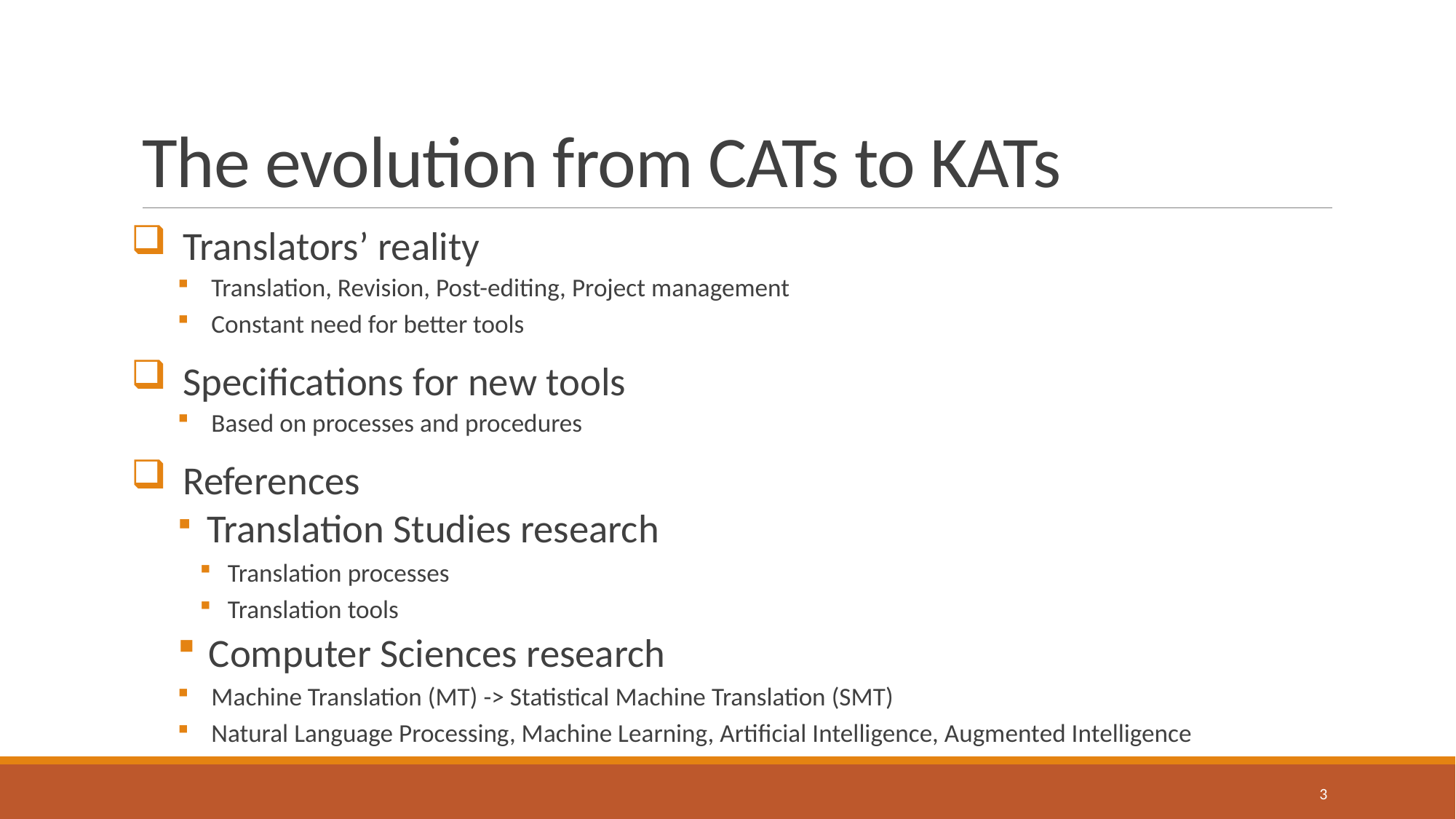

# The evolution from CATs to KATs
  Translators’ reality
  Translation, Revision, Post-editing, Project management
  Constant need for better tools
  Specifications for new tools
  Based on processes and procedures
  References
 Translation Studies research
 Translation processes
 Translation tools
 Computer Sciences research
  Machine Translation (MT) -> Statistical Machine Translation (SMT)
  Natural Language Processing, Machine Learning, Artificial Intelligence, Augmented Intelligence
3